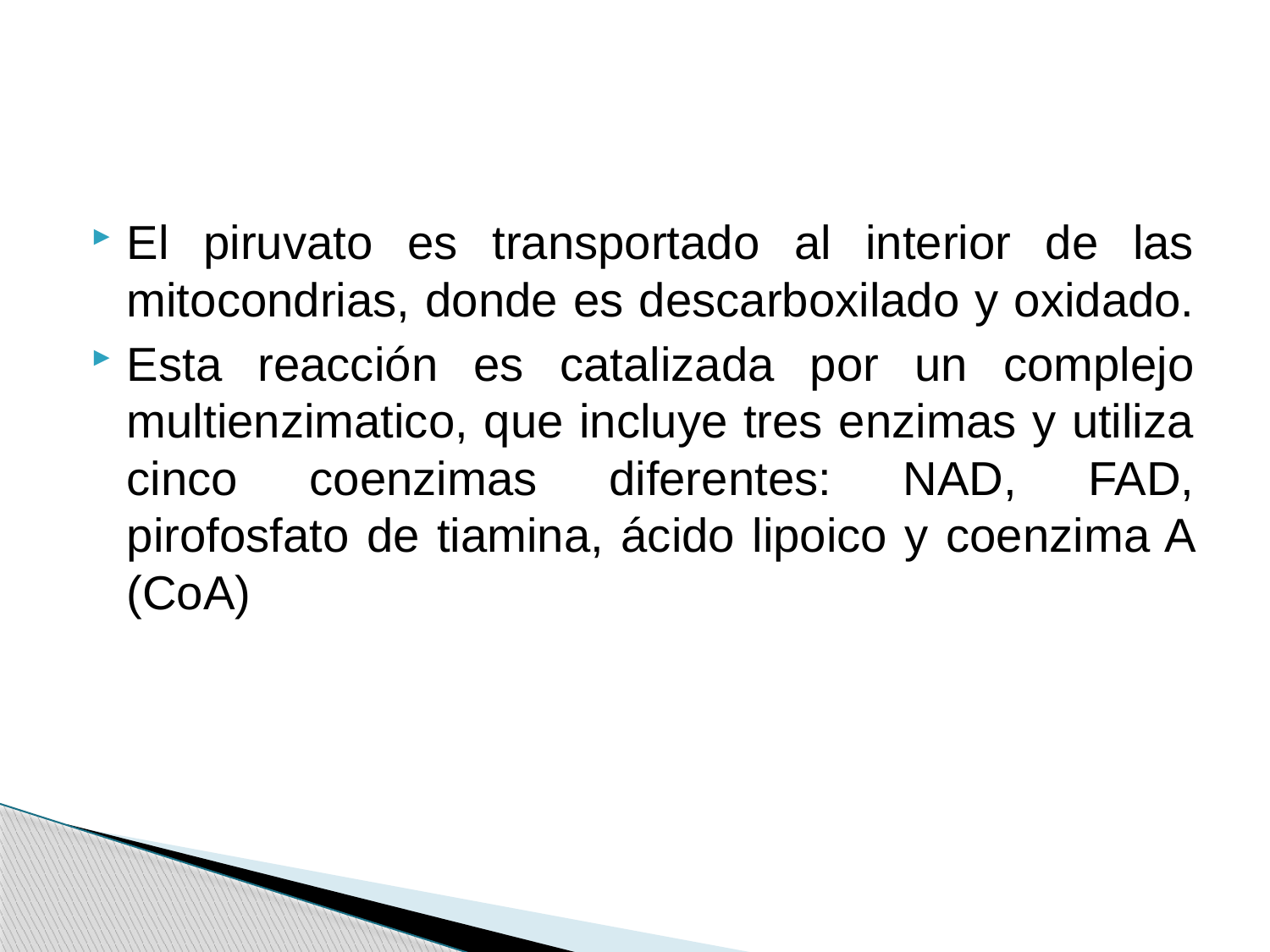

#
El piruvato es transportado al interior de las mitocondrias, donde es descarboxilado y oxidado.
Esta reacción es catalizada por un complejo multienzimatico, que incluye tres enzimas y utiliza cinco coenzimas diferentes: NAD, FAD, pirofosfato de tiamina, ácido lipoico y coenzima A (CoA)